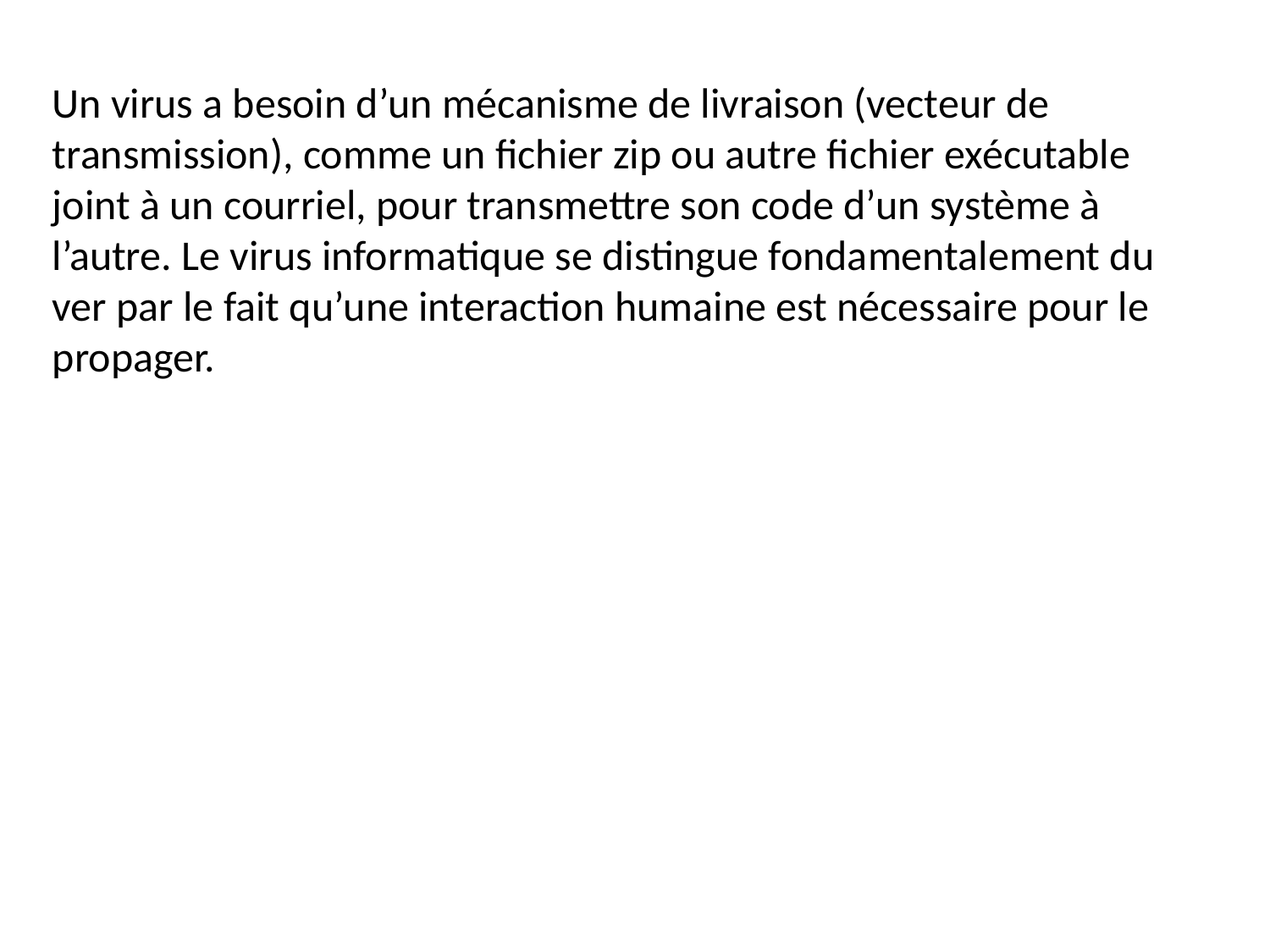

Un virus a besoin d’un mécanisme de livraison (vecteur de transmission), comme un fichier zip ou autre fichier exécutable joint à un courriel, pour transmettre son code d’un système à l’autre. Le virus informatique se distingue fondamentalement du ver par le fait qu’une interaction humaine est nécessaire pour le propager.